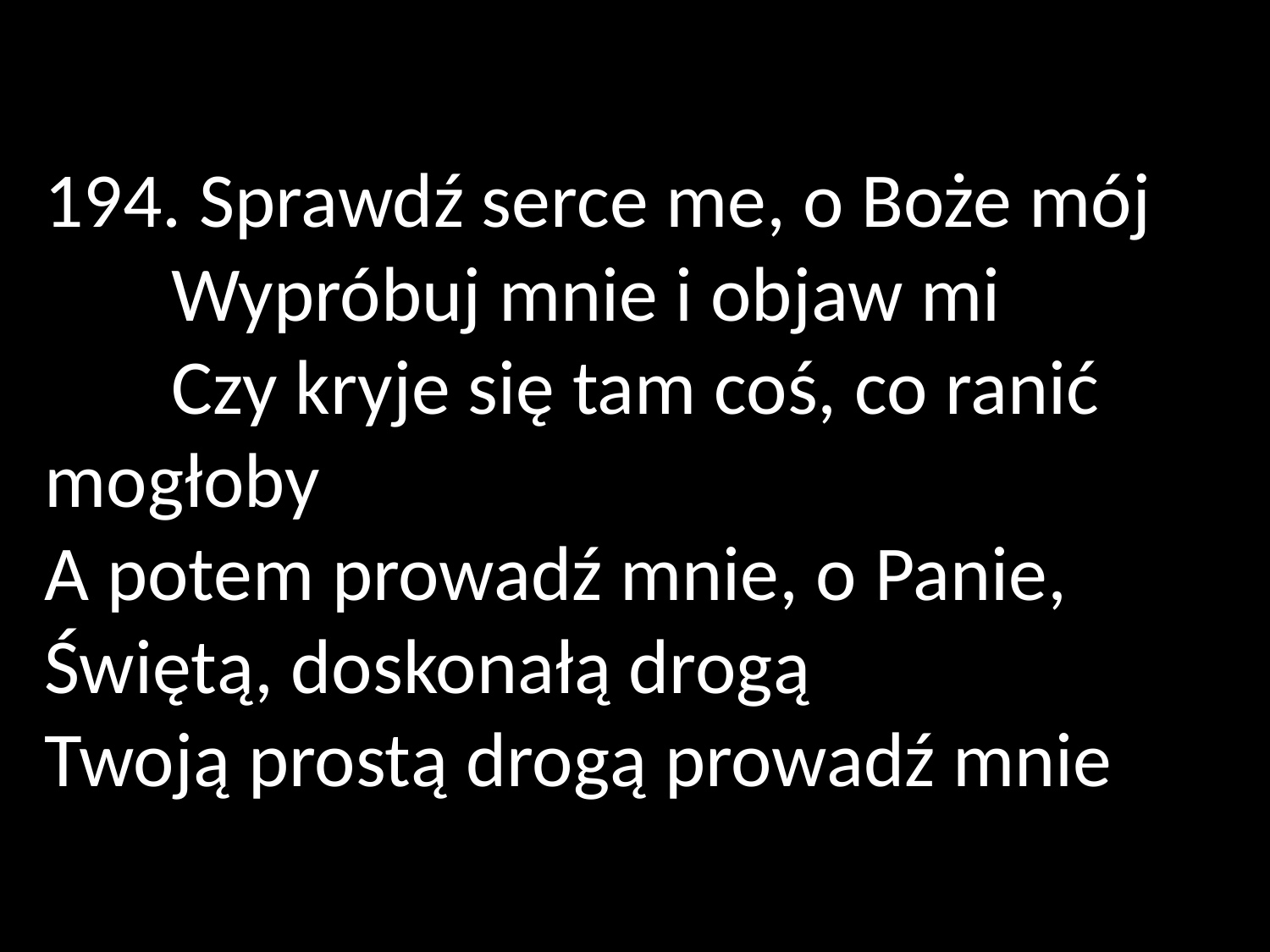

194. Sprawdź serce me, o Boże mój
	Wypróbuj mnie i objaw mi
	Czy kryje się tam coś, co ranić 	mogłoby
A potem prowadź mnie, o Panie,
Świętą, doskonałą drogą
Twoją prostą drogą prowadź mnie